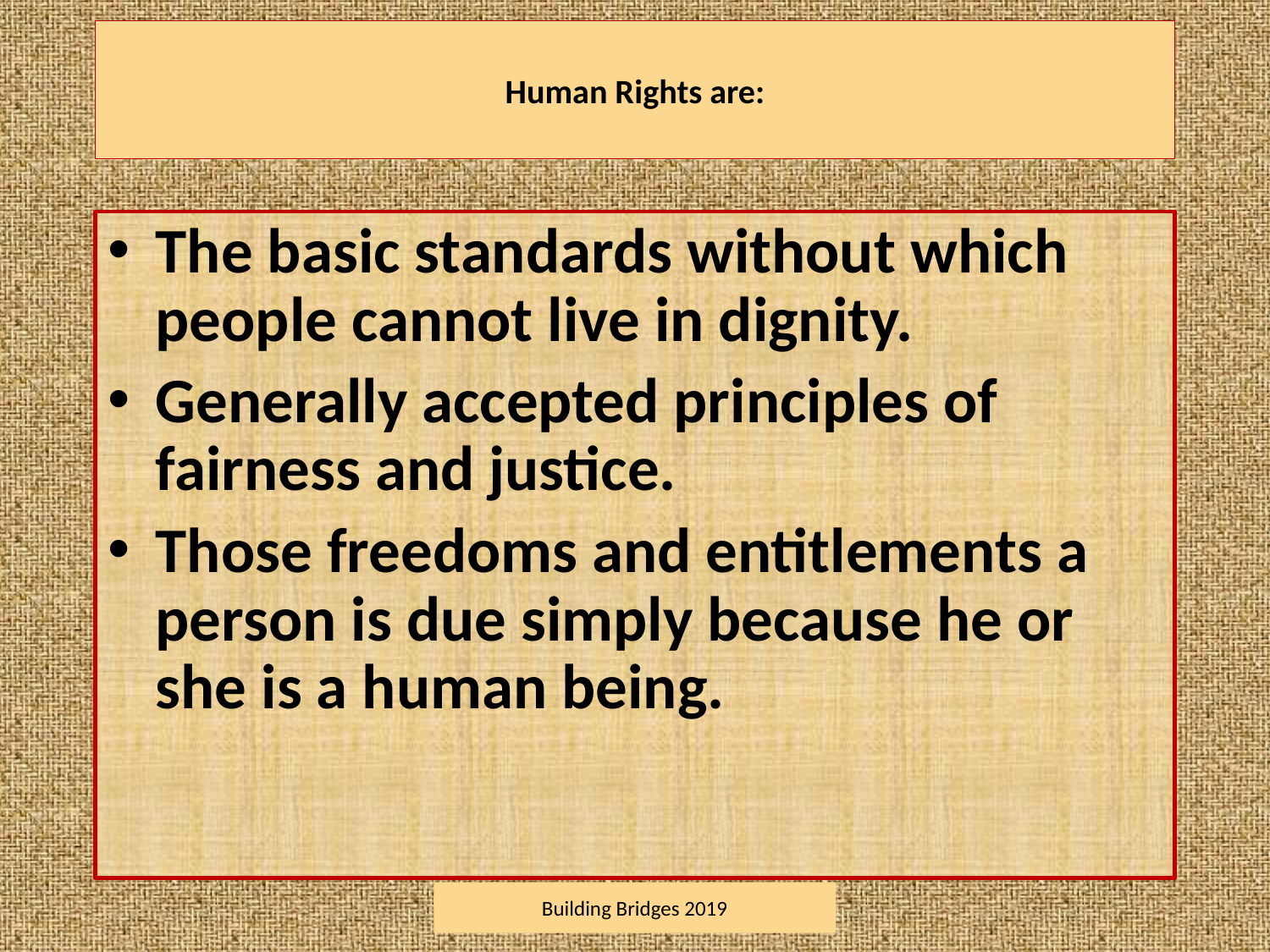

# Human Rights are:
The basic standards without which people cannot live in dignity.
Generally accepted principles of fairness and justice.
Those freedoms and entitlements a person is due simply because he or she is a human being.

Building Bridges 2019